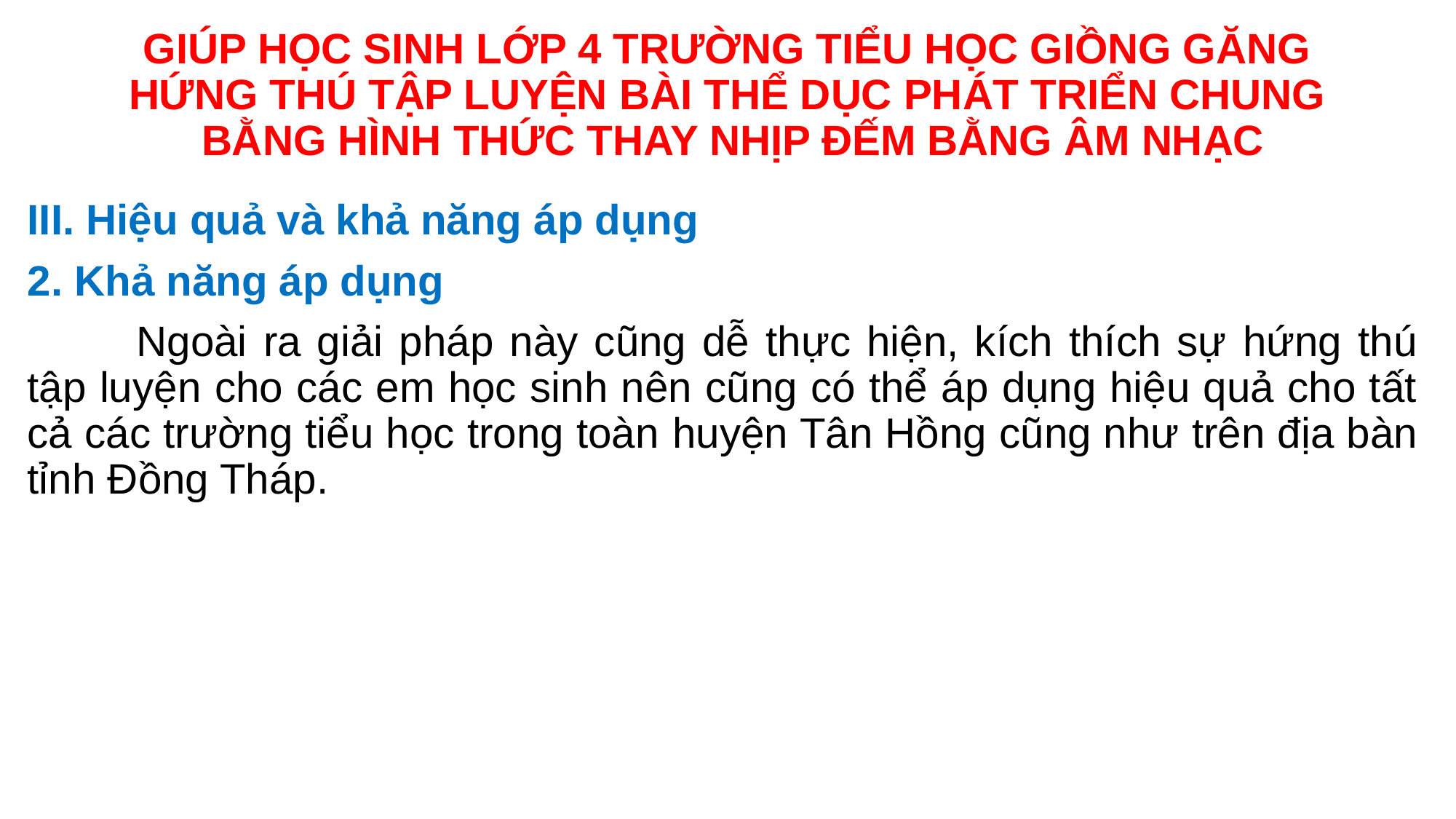

# GIÚP HỌC SINH LỚP 4 TRƯỜNG TIỂU HỌC GIỒNG GĂNG HỨNG THÚ TẬP LUYỆN BÀI THỂ DỤC PHÁT TRIỂN CHUNG BẰNG HÌNH THỨC THAY NHỊP ĐẾM BẰNG ÂM NHẠC
III. Hiệu quả và khả năng áp dụng
2. Khả năng áp dụng
	Ngoài ra giải pháp này cũng dễ thực hiện, kích thích sự hứng thú tập luyện cho các em học sinh nên cũng có thể áp dụng hiệu quả cho tất cả các trường tiểu học trong toàn huyện Tân Hồng cũng như trên địa bàn tỉnh Đồng Tháp.